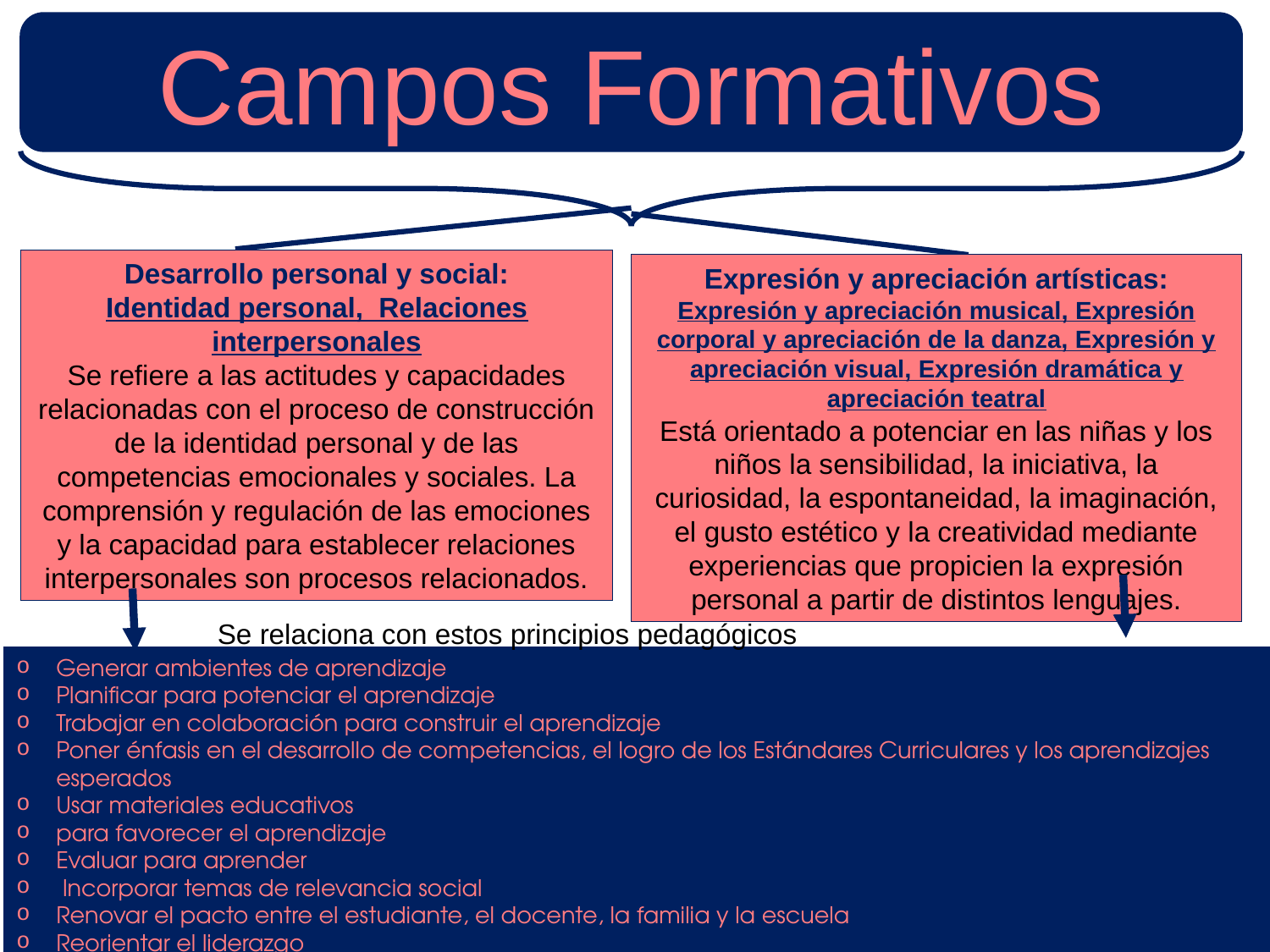

Campos Formativos
Desarrollo personal y social:
Identidad personal,  Relaciones interpersonales
Se refiere a las actitudes y capacidades relacionadas con el proceso de construcción de la identidad personal y de las competencias emocionales y sociales. La comprensión y regulación de las emociones y la capacidad para establecer relaciones interpersonales son procesos relacionados.
Expresión y apreciación artísticas:
Expresión y apreciación musical, Expresión corporal y apreciación de la danza, Expresión y apreciación visual, Expresión dramática y apreciación teatral
Está orientado a potenciar en las niñas y los niños la sensibilidad, la iniciativa, la curiosidad, la espontaneidad, la imaginación, el gusto estético y la creatividad mediante experiencias que propicien la expresión personal a partir de distintos lenguajes.
Se relaciona con estos principios pedagógicos
Generar ambientes de aprendizaje
Planificar para potenciar el aprendizaje
Trabajar en colaboración para construir el aprendizaje
Poner énfasis en el desarrollo de competencias, el logro de los Estándares Curriculares y los aprendizajes esperados
Usar materiales educativos
para favorecer el aprendizaje
Evaluar para aprender
 Incorporar temas de relevancia social
Renovar el pacto entre el estudiante, el docente, la familia y la escuela
Reorientar el liderazgo